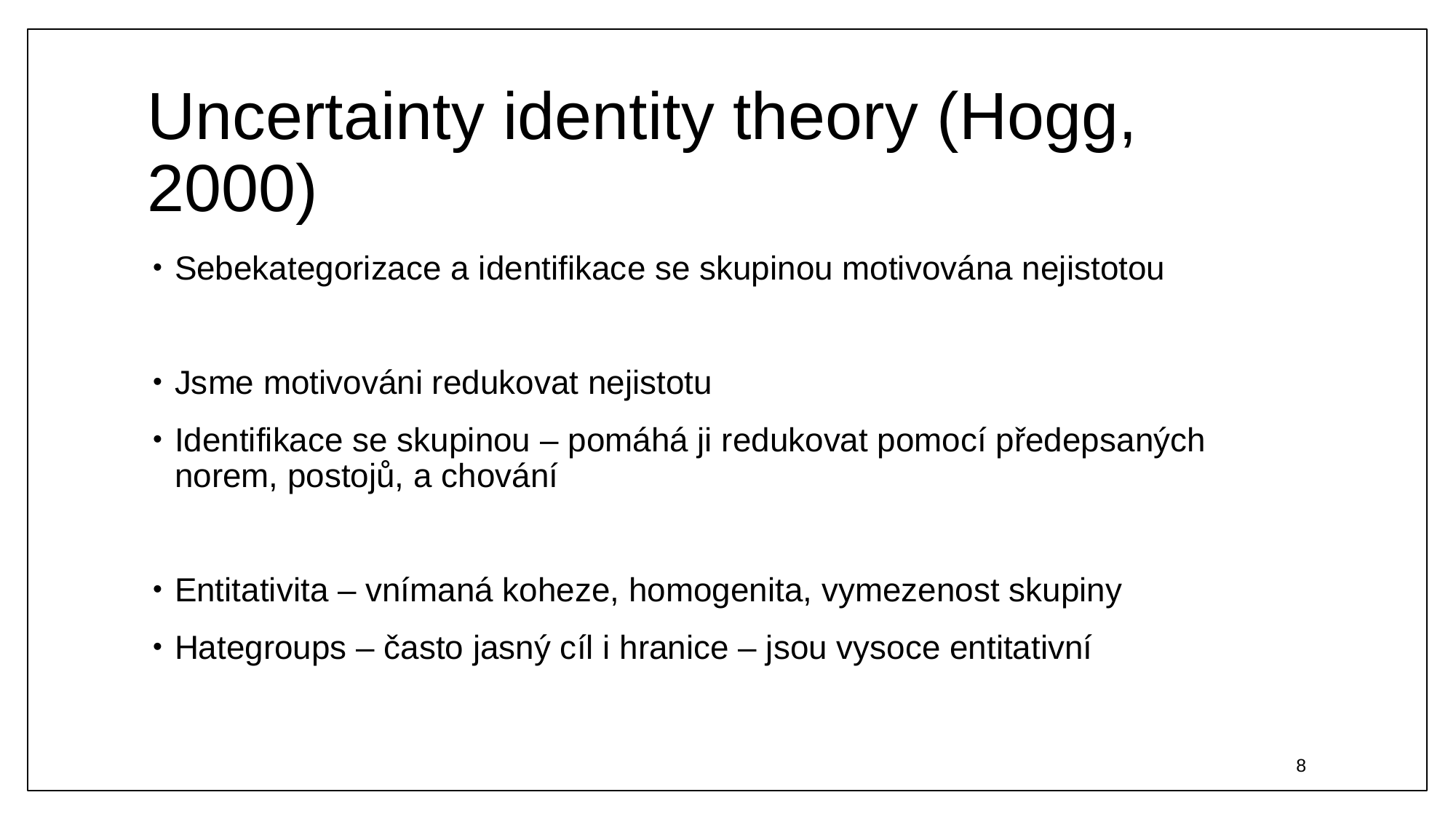

# Uncertainty identity theory (Hogg, 2000)
Sebekategorizace a identifikace se skupinou motivována nejistotou

Jsme motivováni redukovat nejistotu
Identifikace se skupinou – pomáhá ji redukovat pomocí předepsaných norem, postojů, a chování

Entitativita – vnímaná koheze, homogenita, vymezenost skupiny
Hategroups – často jasný cíl i hranice – jsou vysoce entitativní

8